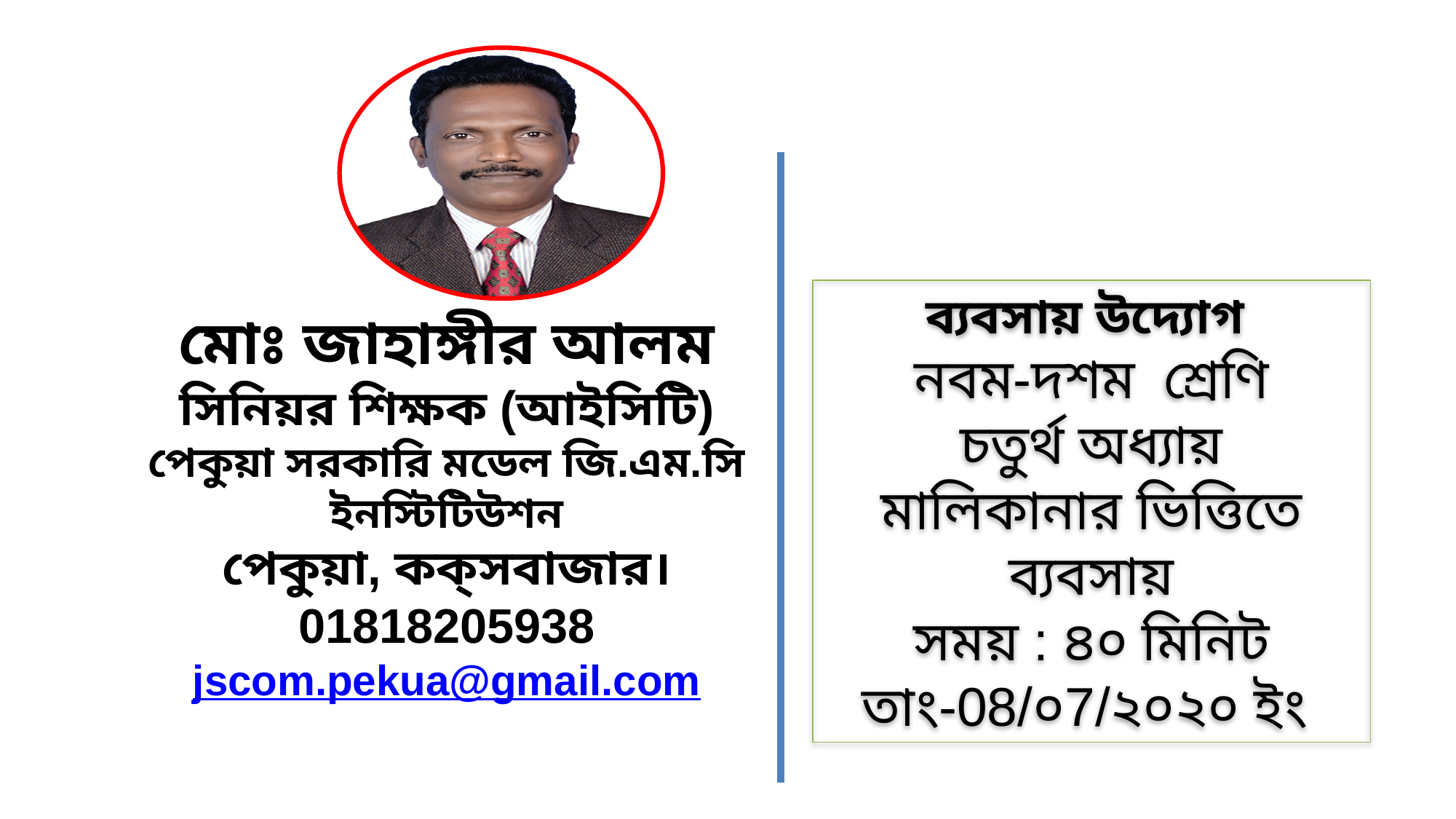

ব্যবসায় উদ্যোগ
নবম-দশম  শ্রেণি
চতুর্থ অধ্যায়
মালিকানার ভিত্তিতে ব্যবসায়
সময় : ৪০ মিনিট
তাং-08/০7/২০২০ ইং
মোঃ জাহাঙ্গীর আলম
সিনিয়র শিক্ষক (আইসিটি)
পেকুয়া সরকারি মডেল জি.এম.সি ইনস্টিটিউশন
পেকুয়া, কক্‌সবাজার।
01818205938
jscom.pekua@gmail.com